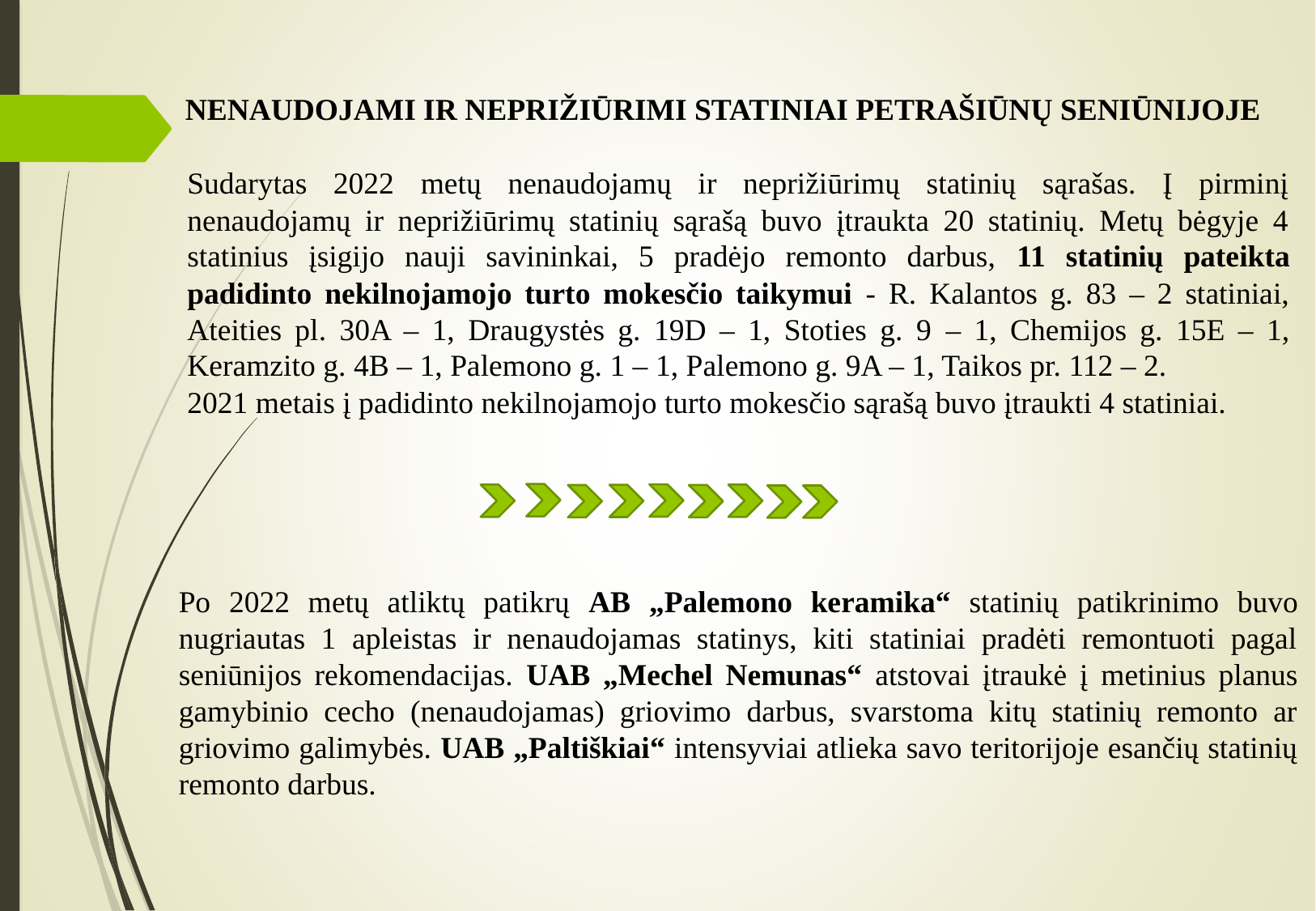

Nenaudojami ir neprižiūrimi statiniai Petrašiūnų seniūnijoje
Sudarytas 2022 metų nenaudojamų ir neprižiūrimų statinių sąrašas. Į pirminį nenaudojamų ir neprižiūrimų statinių sąrašą buvo įtraukta 20 statinių. Metų bėgyje 4 statinius įsigijo nauji savininkai, 5 pradėjo remonto darbus, 11 statinių pateikta padidinto nekilnojamojo turto mokesčio taikymui - R. Kalantos g. 83 – 2 statiniai, Ateities pl. 30A – 1, Draugystės g. 19D – 1, Stoties g. 9 – 1, Chemijos g. 15E – 1, Keramzito g. 4B – 1, Palemono g. 1 – 1, Palemono g. 9A – 1, Taikos pr. 112 – 2.
2021 metais į padidinto nekilnojamojo turto mokesčio sąrašą buvo įtraukti 4 statiniai.
#

Po 2022 metų atliktų patikrų AB „Palemono keramika“ statinių patikrinimo buvo nugriautas 1 apleistas ir nenaudojamas statinys, kiti statiniai pradėti remontuoti pagal seniūnijos rekomendacijas. UAB „Mechel Nemunas“ atstovai įtraukė į metinius planus gamybinio cecho (nenaudojamas) griovimo darbus, svarstoma kitų statinių remonto ar griovimo galimybės. UAB „Paltiškiai“ intensyviai atlieka savo teritorijoje esančių statinių remonto darbus.